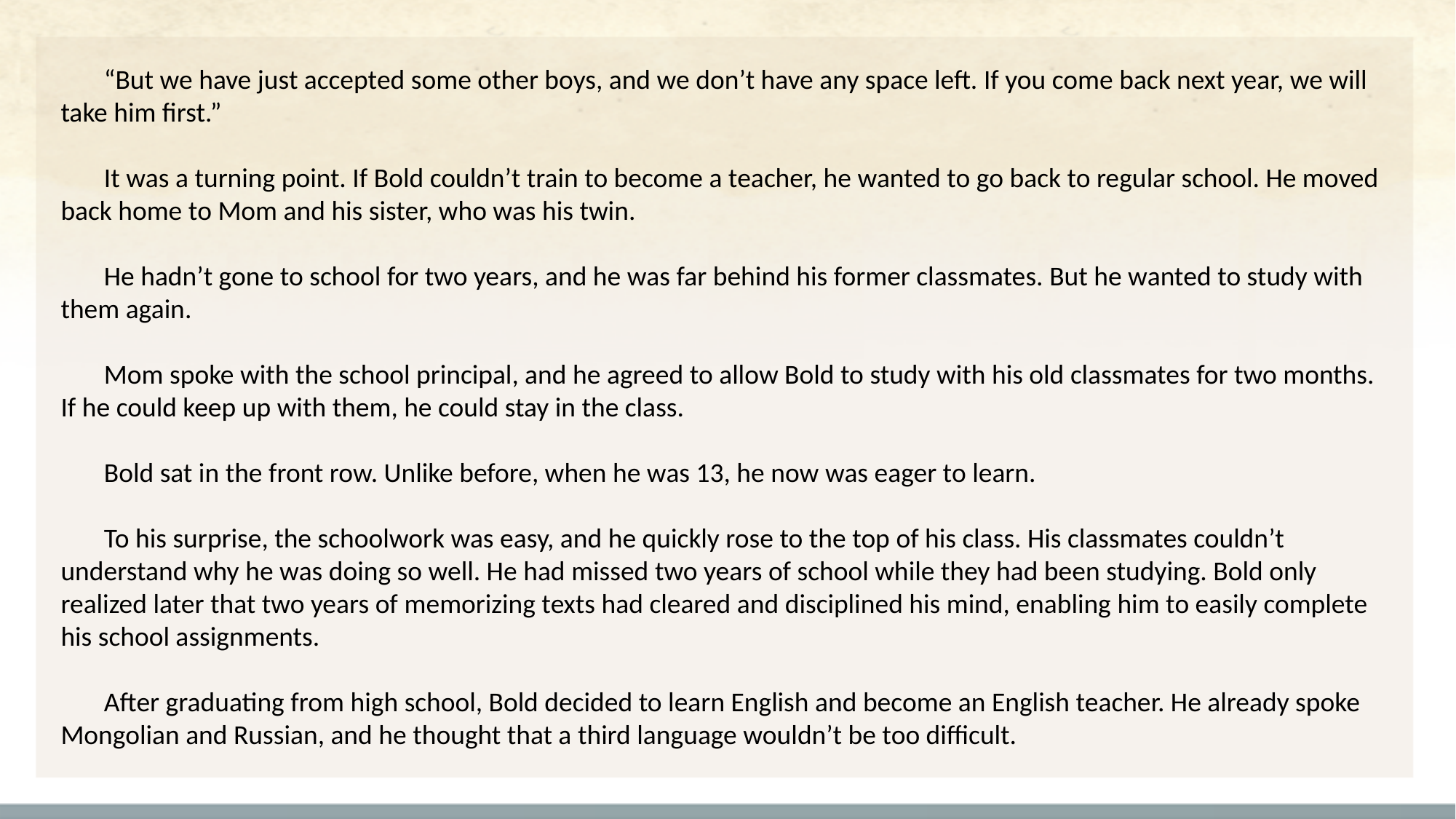

“But we have just accepted some other boys, and we don’t have any space left. If you come back next year, we will take him first.”

It was a turning point. If Bold couldn’t train to become a teacher, he wanted to go back to regular school. He moved back home to Mom and his sister, who was his twin.

He hadn’t gone to school for two years, and he was far behind his former classmates. But he wanted to study with them again.

Mom spoke with the school principal, and he agreed to allow Bold to study with his old classmates for two months. If he could keep up with them, he could stay in the class.

Bold sat in the front row. Unlike before, when he was 13, he now was eager to learn.

To his surprise, the schoolwork was easy, and he quickly rose to the top of his class. His classmates couldn’t understand why he was doing so well. He had missed two years of school while they had been studying. Bold only realized later that two years of memorizing texts had cleared and disciplined his mind, enabling him to easily complete his school assignments.

After graduating from high school, Bold decided to learn English and become an English teacher. He already spoke Mongolian and Russian, and he thought that a third language wouldn’t be too difficult.